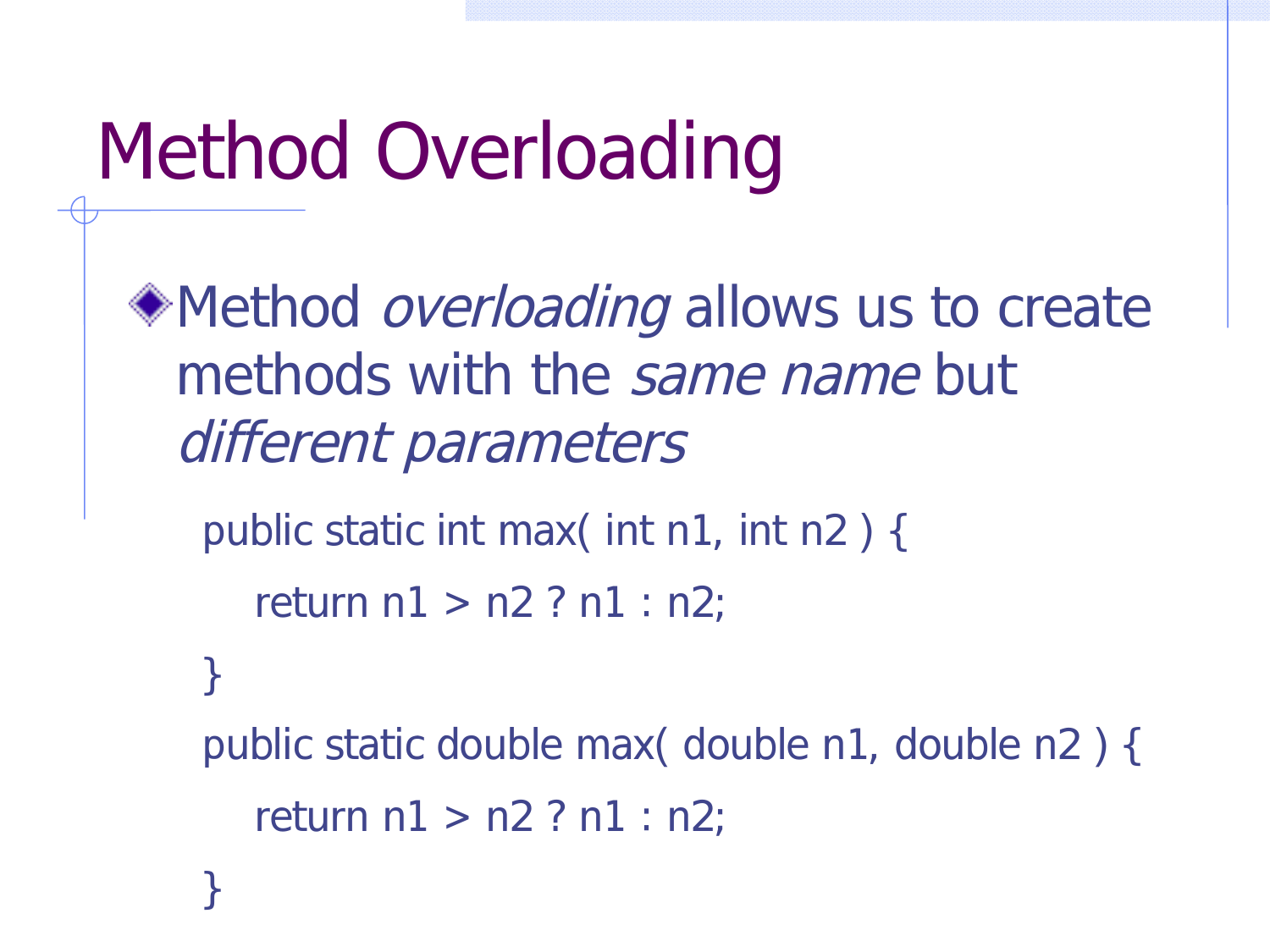

# Method Overloading
Method overloading allows us to create methods with the same name but different parameters
public static int max( int n1, int n2 ) {
    return n1 > n2 ? n1 : n2;
}
public static double max( double n1, double n2 ) {
    return n1 > n2 ? n1 : n2;
}